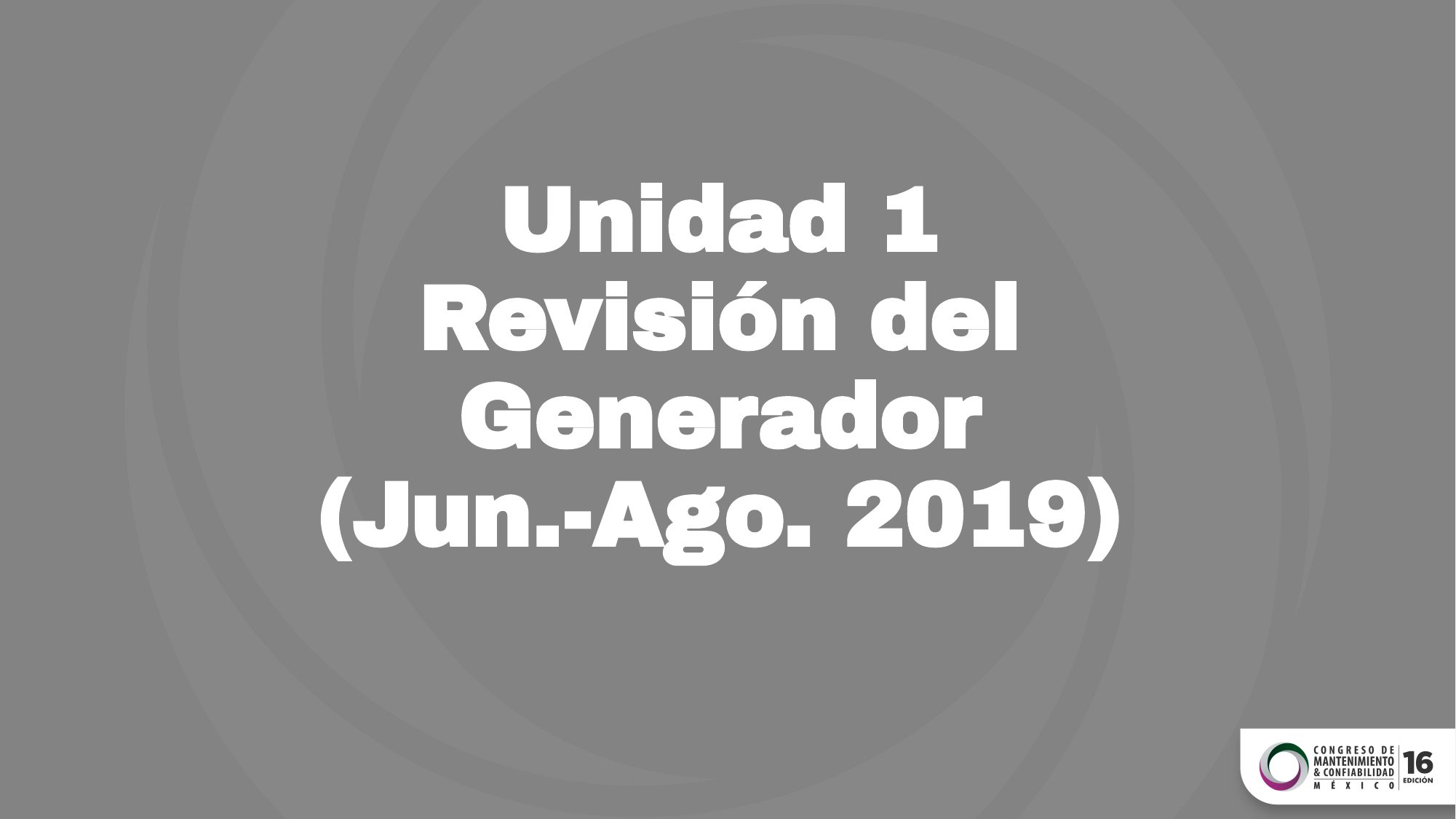

# Unidad 1 Revisión del Generador (Jun.-Ago. 2019)